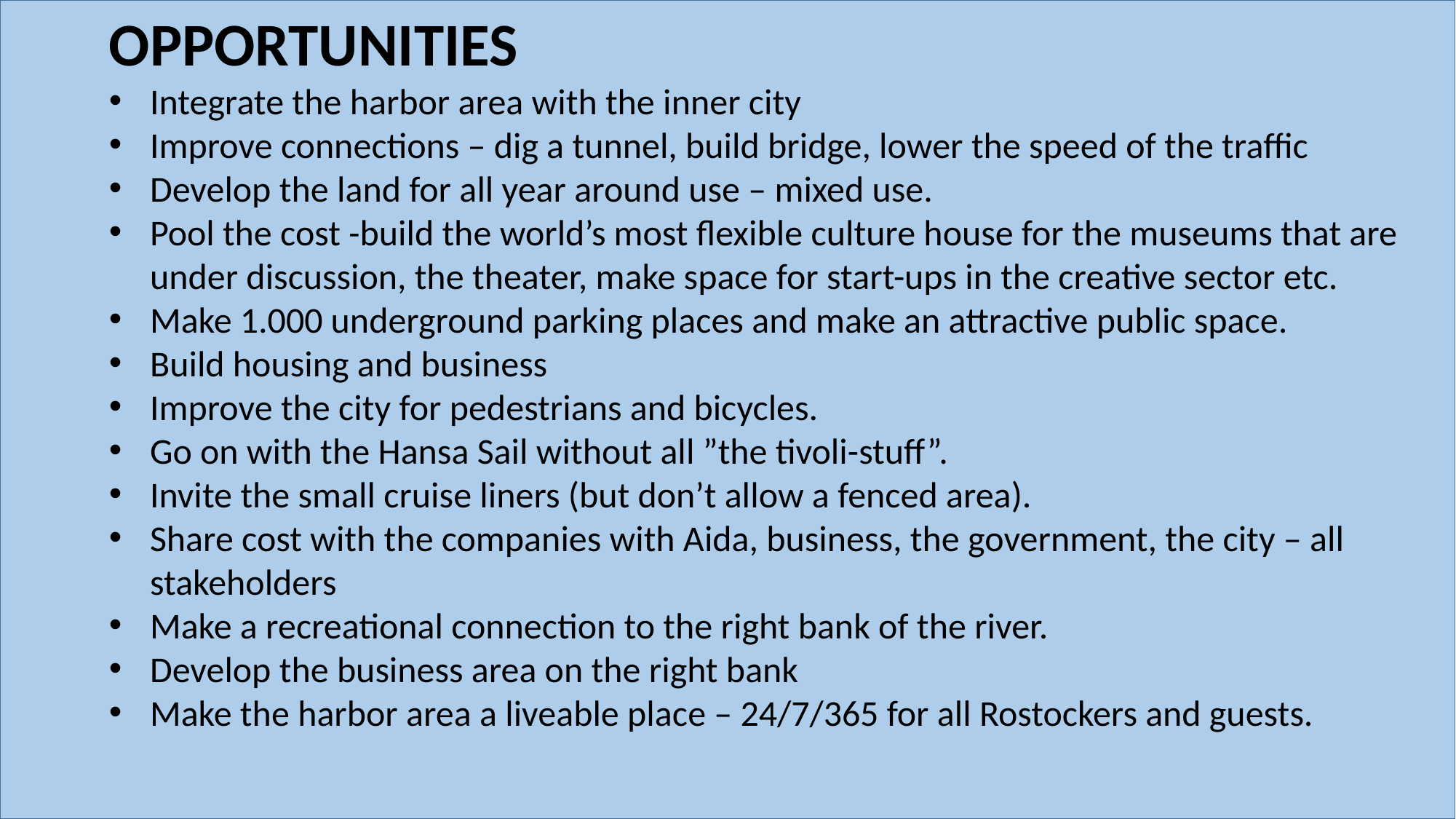

OPPORTUNITIES
Integrate the harbor area with the inner city
Improve connections – dig a tunnel, build bridge, lower the speed of the traffic
Develop the land for all year around use – mixed use.
Pool the cost -build the world’s most flexible culture house for the museums that are under discussion, the theater, make space for start-ups in the creative sector etc.
Make 1.000 underground parking places and make an attractive public space.
Build housing and business
Improve the city for pedestrians and bicycles.
Go on with the Hansa Sail without all ”the tivoli-stuff”.
Invite the small cruise liners (but don’t allow a fenced area).
Share cost with the companies with Aida, business, the government, the city – all stakeholders
Make a recreational connection to the right bank of the river.
Develop the business area on the right bank
Make the harbor area a liveable place – 24/7/365 for all Rostockers and guests.